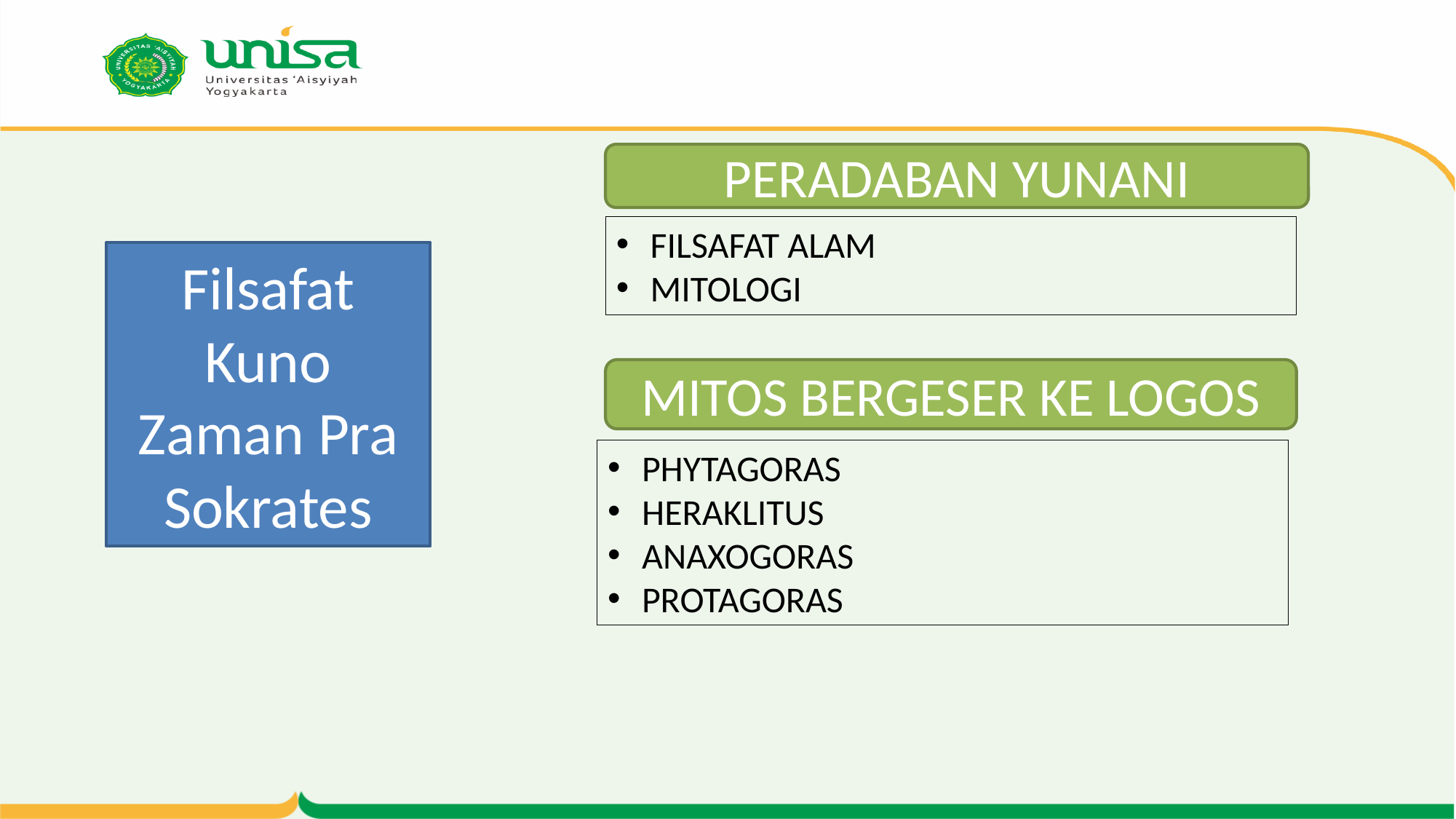

PERADABAN YUNANI
FILSAFAT ALAM
MITOLOGI
Filsafat Kuno Zaman Pra Sokrates
MITOS BERGESER KE LOGOS
PHYTAGORAS
HERAKLITUS
ANAXOGORAS
PROTAGORAS